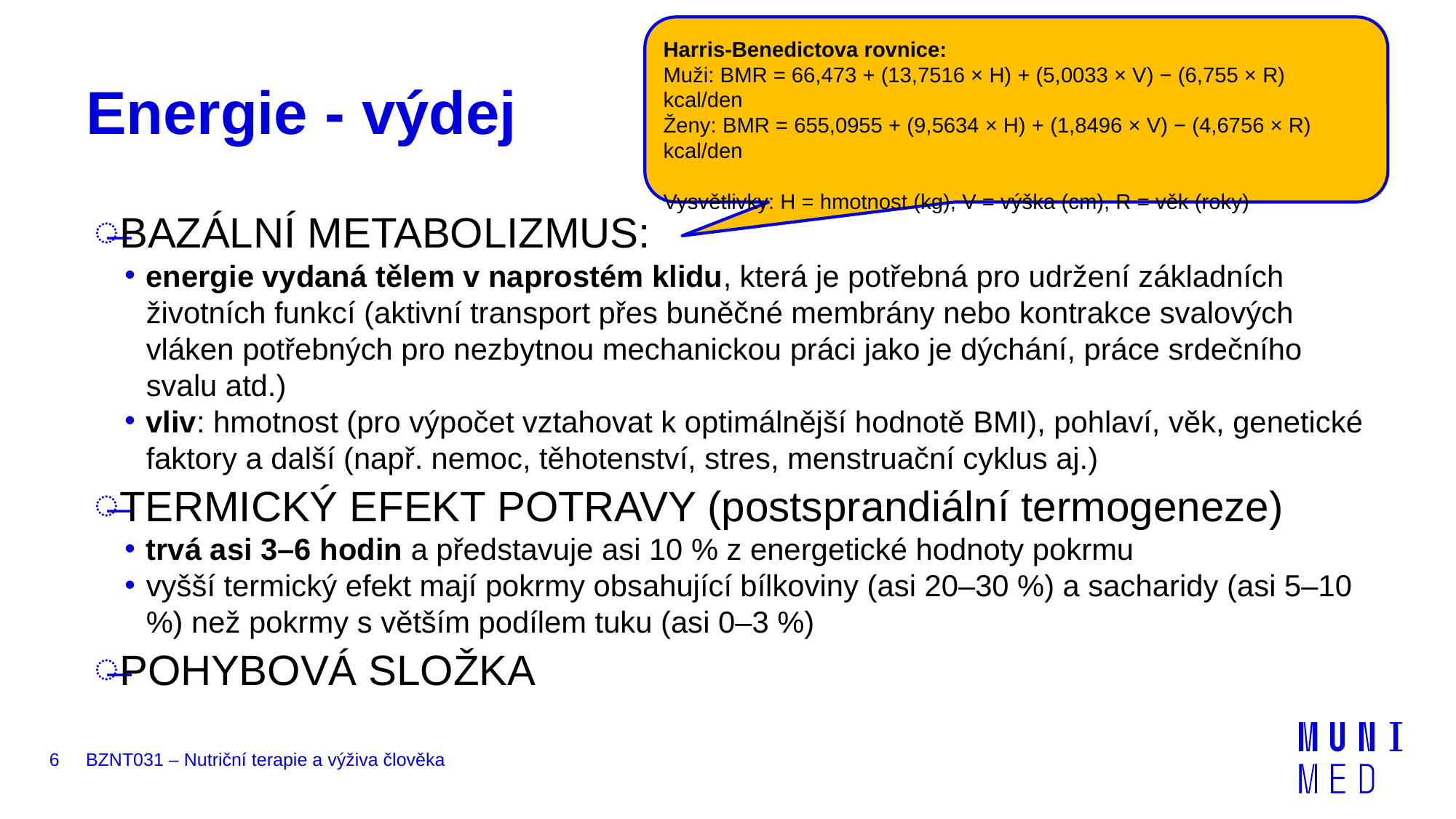

Harris-Benedictova rovnice:
Muži: BMR = 66,473 + (13,7516 × H) + (5,0033 × V) − (6,755 × R) kcal/den
Ženy: BMR = 655,0955 + (9,5634 × H) + (1,8496 × V) − (4,6756 × R) kcal/den

Vysvětlivky: H = hmotnost (kg), V = výška (cm), R = věk (roky)
# Energie - výdej
BAZÁLNÍ METABOLIZMUS:
energie vydaná tělem v naprostém klidu, která je potřebná pro udržení základních životních funkcí (aktivní transport přes buněčné membrány nebo kontrakce svalových vláken potřebných pro nezbytnou mechanickou práci jako je dýchání, práce srdečního svalu atd.)
vliv: hmotnost (pro výpočet vztahovat k optimálnější hodnotě BMI), pohlaví, věk, genetické faktory a další (např. nemoc, těhotenství, stres, menstruační cyklus aj.)
TERMICKÝ EFEKT POTRAVY (postsprandiální termogeneze)
trvá asi 3–6 hodin a představuje asi 10 % z energetické hodnoty pokrmu
vyšší termický efekt mají pokrmy obsahující bílkoviny (asi 20–30 %) a sacharidy (asi 5–10 %) než pokrmy s větším podílem tuku (asi 0–3 %)
POHYBOVÁ SLOŽKA
6
BZNT031 – Nutriční terapie a výživa člověka